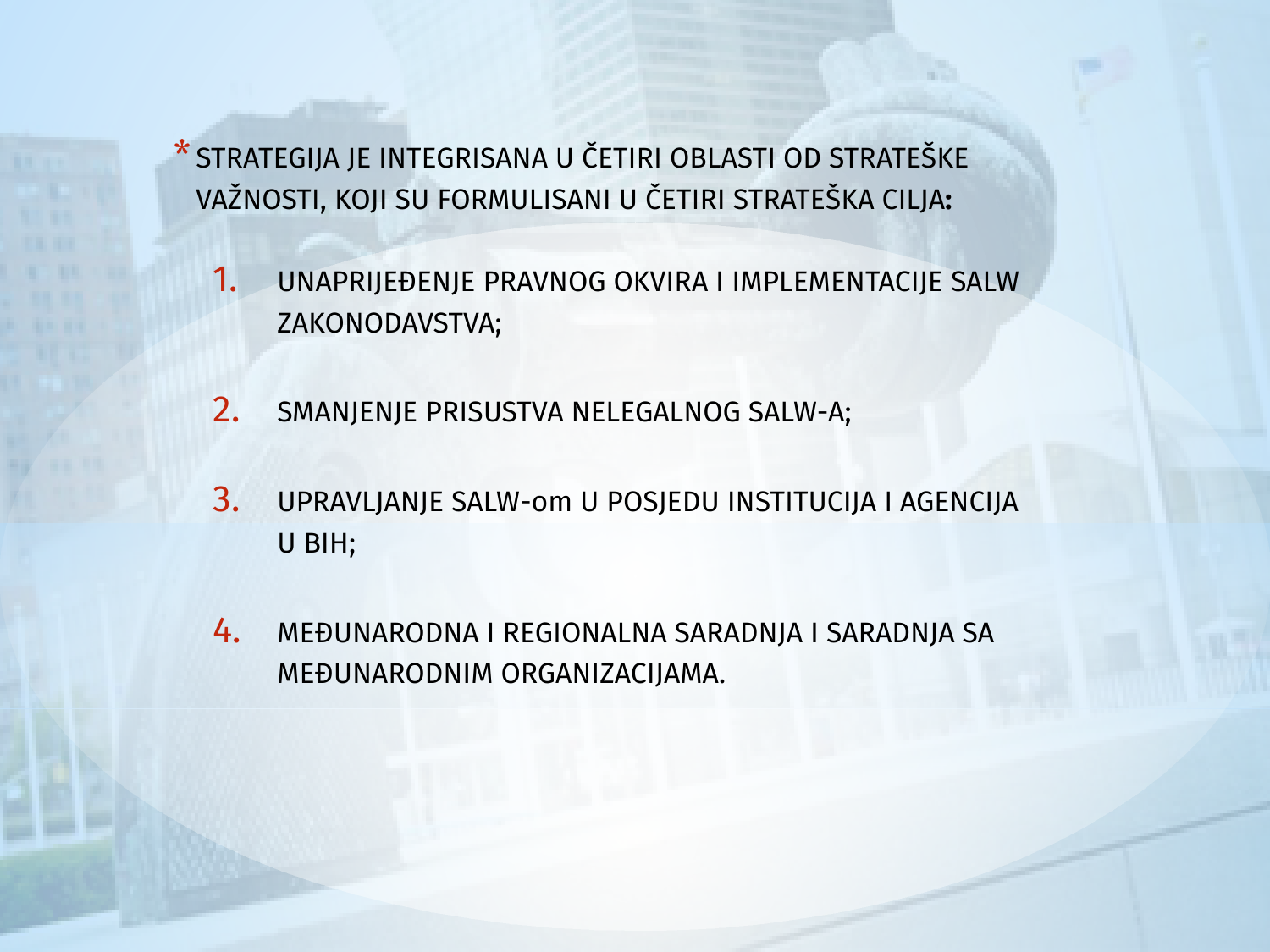

STRATEGIJA JE INTEGRISANA U ČETIRI OBLASTI OD STRATEŠKE VAŽNOSTI, KOJI SU FORMULISANI U ČETIRI STRATEŠKA CILJA:

UNAPRIJEĐENJE PRAVNOG OKVIRA I IMPLEMENTACIJE SALW ZAKONODAVSTVA;

SMANJENJE PRISUSTVA NELEGALNOG SALW-A;

UPRAVLJANJE SALW-om U POSJEDU INSTITUCIJA I AGENCIJA U BIH;

MEĐUNARODNA I REGIONALNA SARADNJA I SARADNJA SA MEĐUNARODNIM ORGANIZACIJAMA.